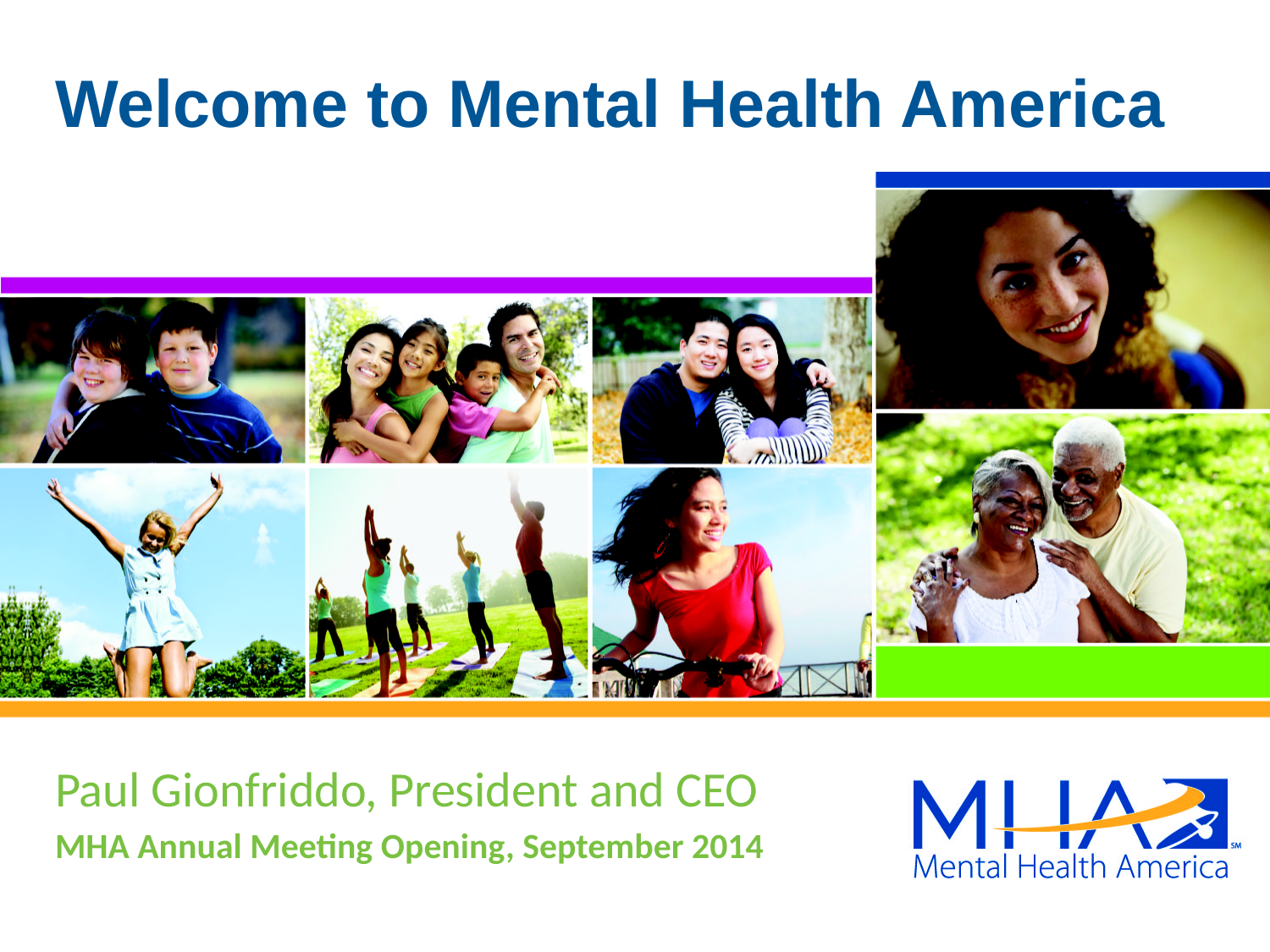

# Welcome to Mental Health America
Paul Gionfriddo, President and CEO
MHA Annual Meeting Opening, September 2014